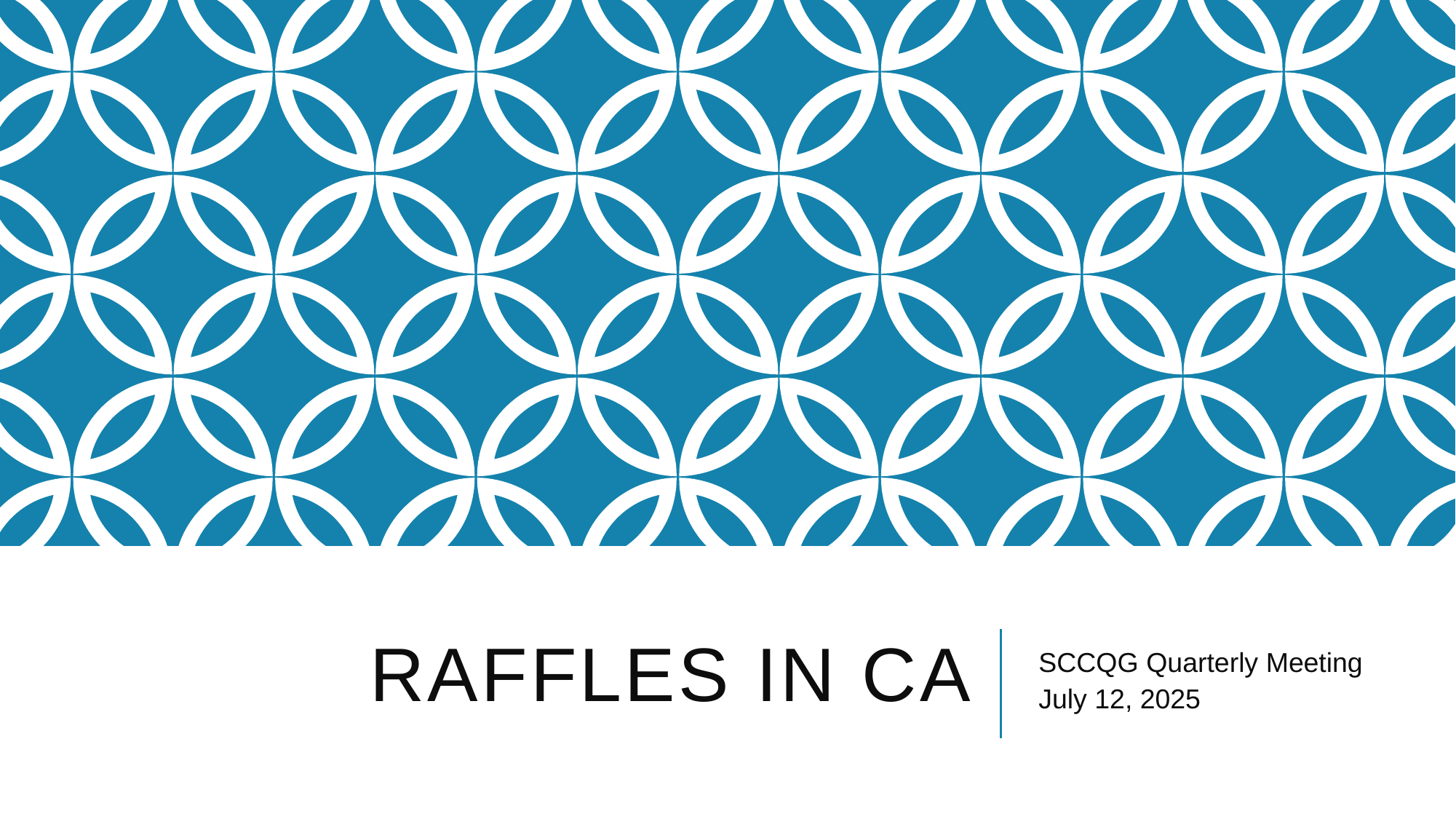

# Raffles in CA
SCCQG Quarterly Meeting
July 12, 2025